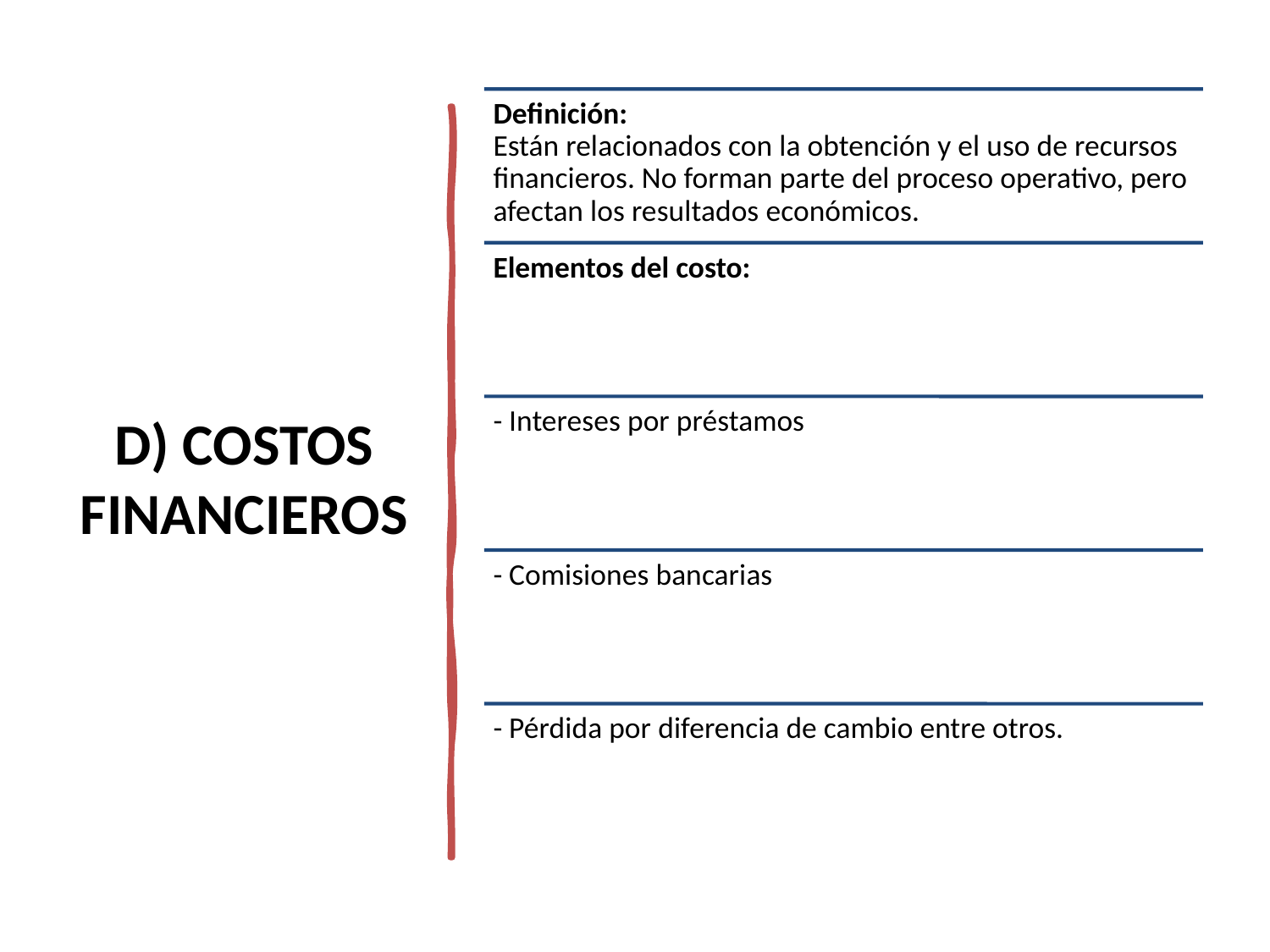

Definición:
Están relacionados con la obtención y el uso de recursos financieros. No forman parte del proceso operativo, pero afectan los resultados económicos.
Elementos del costo:
- Intereses por préstamos
- Comisiones bancarias
- Pérdida por diferencia de cambio entre otros.
# D) COSTOS FINANCIEROS